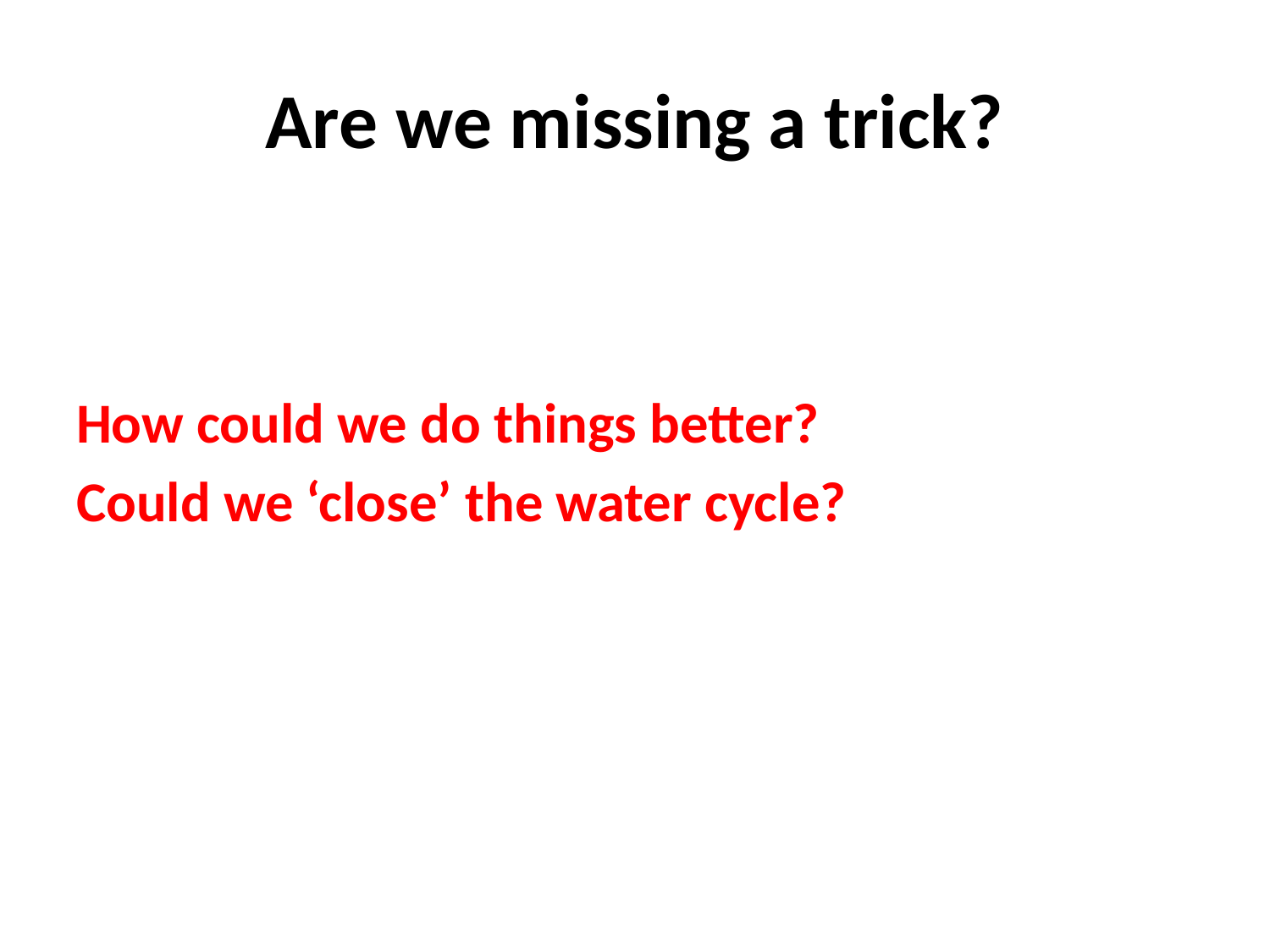

# Are we missing a trick?

How could we do things better?
Could we ‘close’ the water cycle?